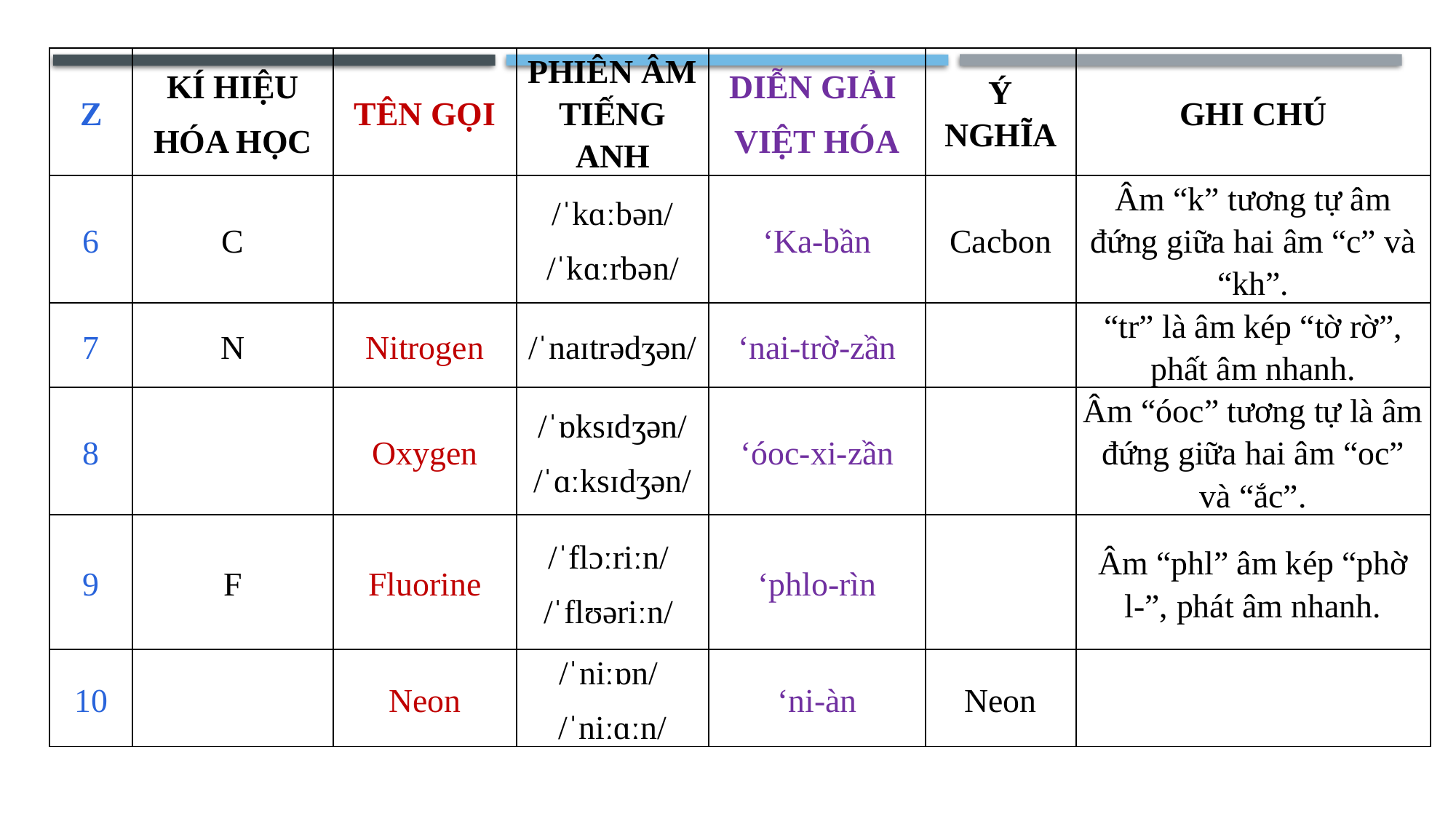

| Z | KÍ HIỆU HÓA HỌC | TÊN GỌI | PHIÊN ÂM TIẾNG ANH | DIỄN GIẢI VIỆT HÓA | Ý NGHĨA | GHI CHÚ |
| --- | --- | --- | --- | --- | --- | --- |
| 6 | C |  | /ˈkɑːbən/ /ˈkɑːrbən/ | ‘Ka-bần | Cacbon | Âm “k” tương tự âm đứng giữa hai âm “c” và “kh”. |
| 7 | N | Nitrogen | /ˈnaɪtrədʒən/ | ‘nai-trờ-zần |  | “tr” là âm kép “tờ rờ”, phất âm nhanh. |
| 8 |  | Oxygen | /ˈɒksɪdʒən/ /ˈɑːksɪdʒən/ | ‘óoc-xi-zần |  | Âm “óoc” tương tự là âm đứng giữa hai âm “oc” và “ắc”. |
| 9 | F | Fluorine | /ˈflɔːriːn/  /ˈflʊəriːn/ | ‘phlo-rìn |  | Âm “phl” âm kép “phờ l-”, phát âm nhanh. |
| 10 |  | Neon | /ˈniːɒn/  /ˈniːɑːn/ | ‘ni-àn | Neon |  |